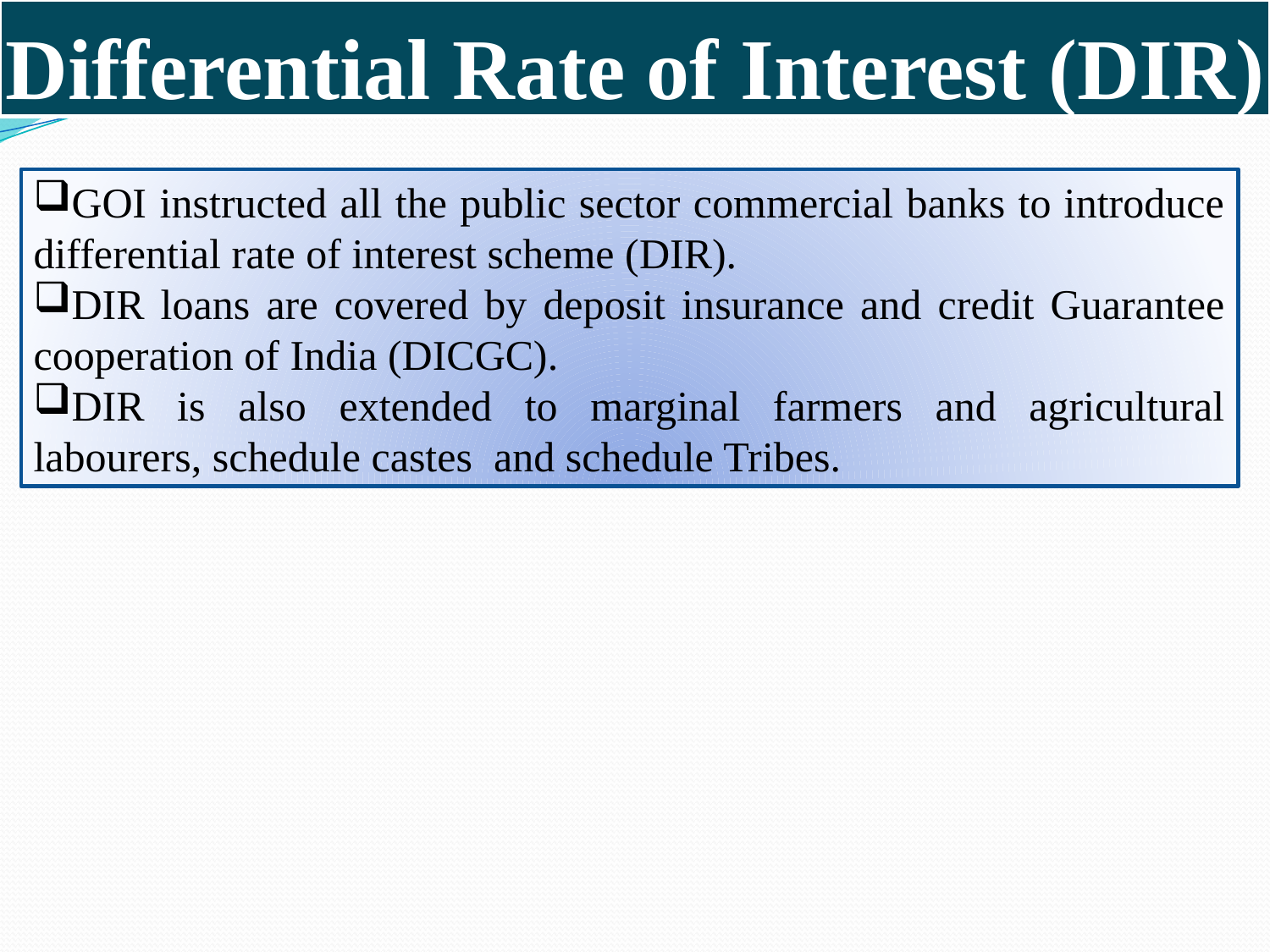

# Differential Rate of Interest (DIR)
GOI instructed all the public sector commercial banks to introduce differential rate of interest scheme (DIR).
DIR loans are covered by deposit insurance and credit Guarantee cooperation of India (DICGC).
DIR is also extended to marginal farmers and agricultural labourers, schedule castes  and schedule Tribes.